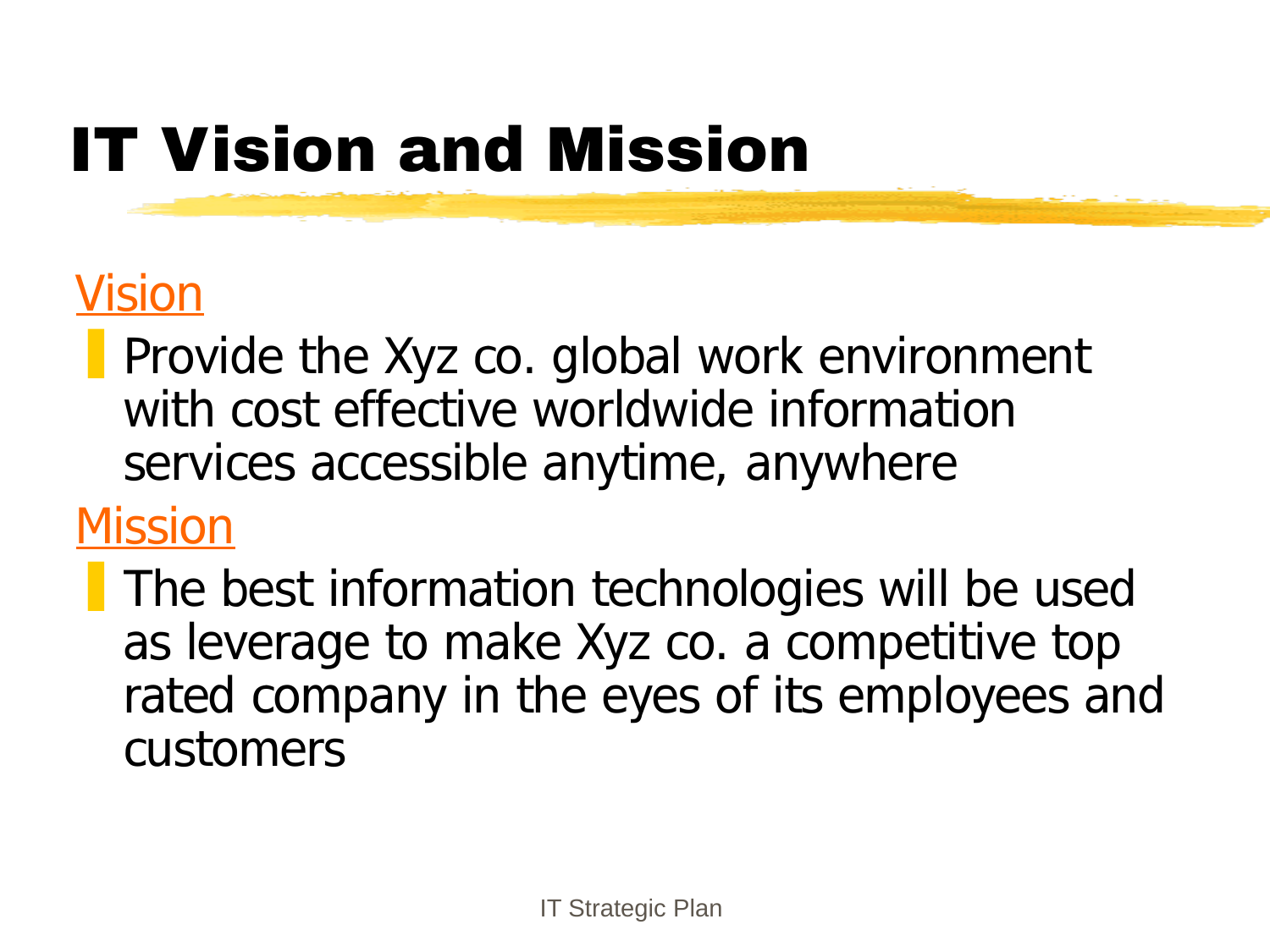

# IT Vision and Mission
Vision
Provide the Xyz co. global work environment with cost effective worldwide information services accessible anytime, anywhere
Mission
The best information technologies will be used as leverage to make Xyz co. a competitive top rated company in the eyes of its employees and customers

IT Strategic Plan